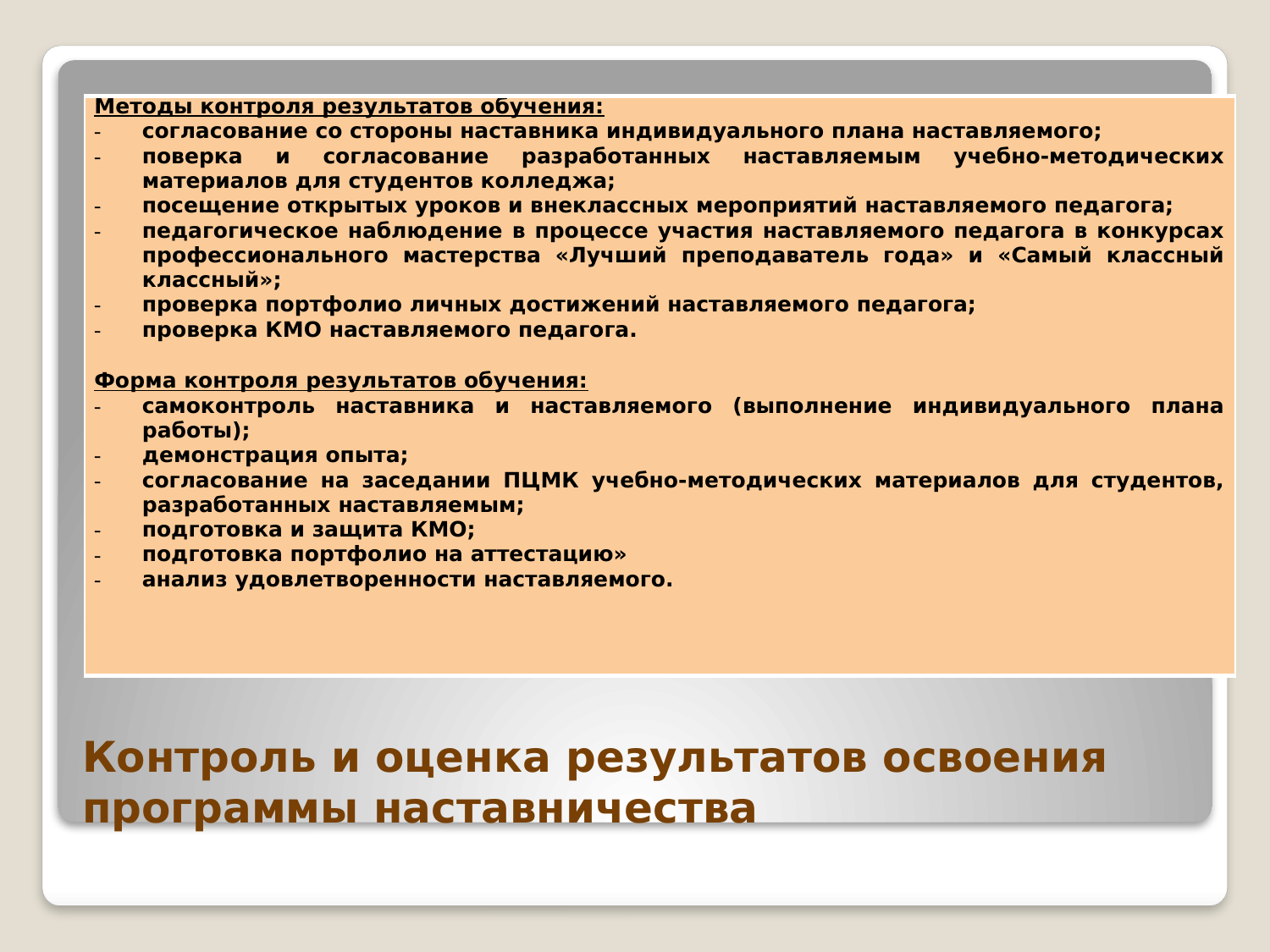

| Методы контроля результатов обучения: согласование со стороны наставника индивидуального плана наставляемого; поверка и согласование разработанных наставляемым учебно-методических материалов для студентов колледжа; посещение открытых уроков и внеклассных мероприятий наставляемого педагога; педагогическое наблюдение в процессе участия наставляемого педагога в конкурсах профессионального мастерства «Лучший преподаватель года» и «Самый классный классный»; проверка портфолио личных достижений наставляемого педагога; проверка КМО наставляемого педагога.   Форма контроля результатов обучения: самоконтроль наставника и наставляемого (выполнение индивидуального плана работы); демонстрация опыта; согласование на заседании ПЦМК учебно-методических материалов для студентов, разработанных наставляемым; подготовка и защита КМО; подготовка портфолио на аттестацию» анализ удовлетворенности наставляемого. |
| --- |
# Контроль и оценка результатов освоения программы наставничества